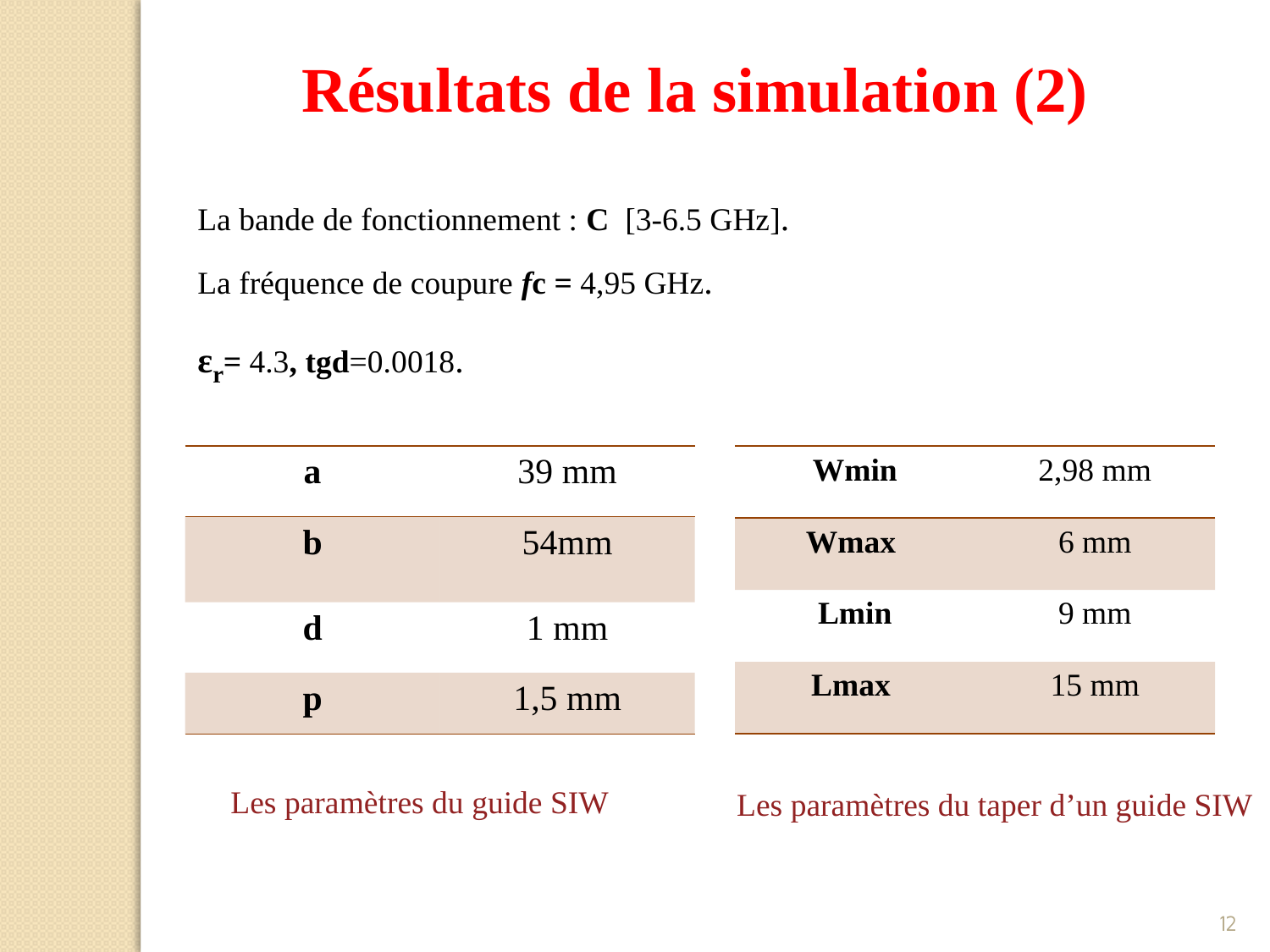

Résultats de la simulation (2)
La bande de fonctionnement : C  [3-6.5 GHz].
La fréquence de coupure fc = 4,95 GHz.
εr= 4.3, tgd=0.0018.
| a | 39 mm |
| --- | --- |
| b | 54mm |
| d | 1 mm |
| p | 1,5 mm |
| Wmin | 2,98 mm |
| --- | --- |
| Wmax | 6 mm |
| Lmin | 9 mm |
| Lmax | 15 mm |
Les paramètres du guide SIW
Les paramètres du taper d’un guide SIW
12